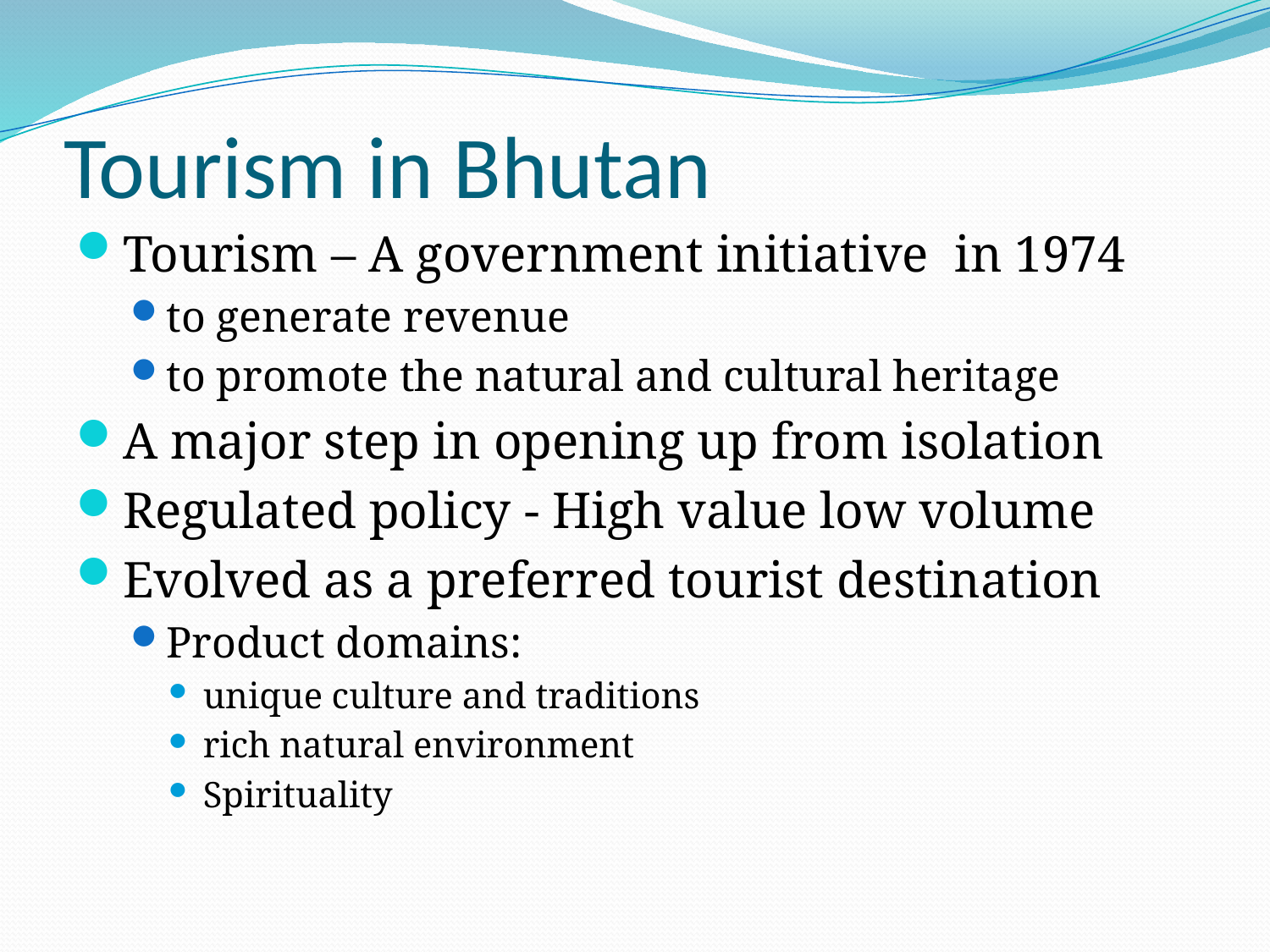

# Tourism in Bhutan
Tourism – A government initiative  in 1974
to generate revenue
to promote the natural and cultural heritage
A major step in opening up from isolation
Regulated policy - High value low volume
Evolved as a preferred tourist destination
Product domains:
unique culture and traditions
rich natural environment
Spirituality